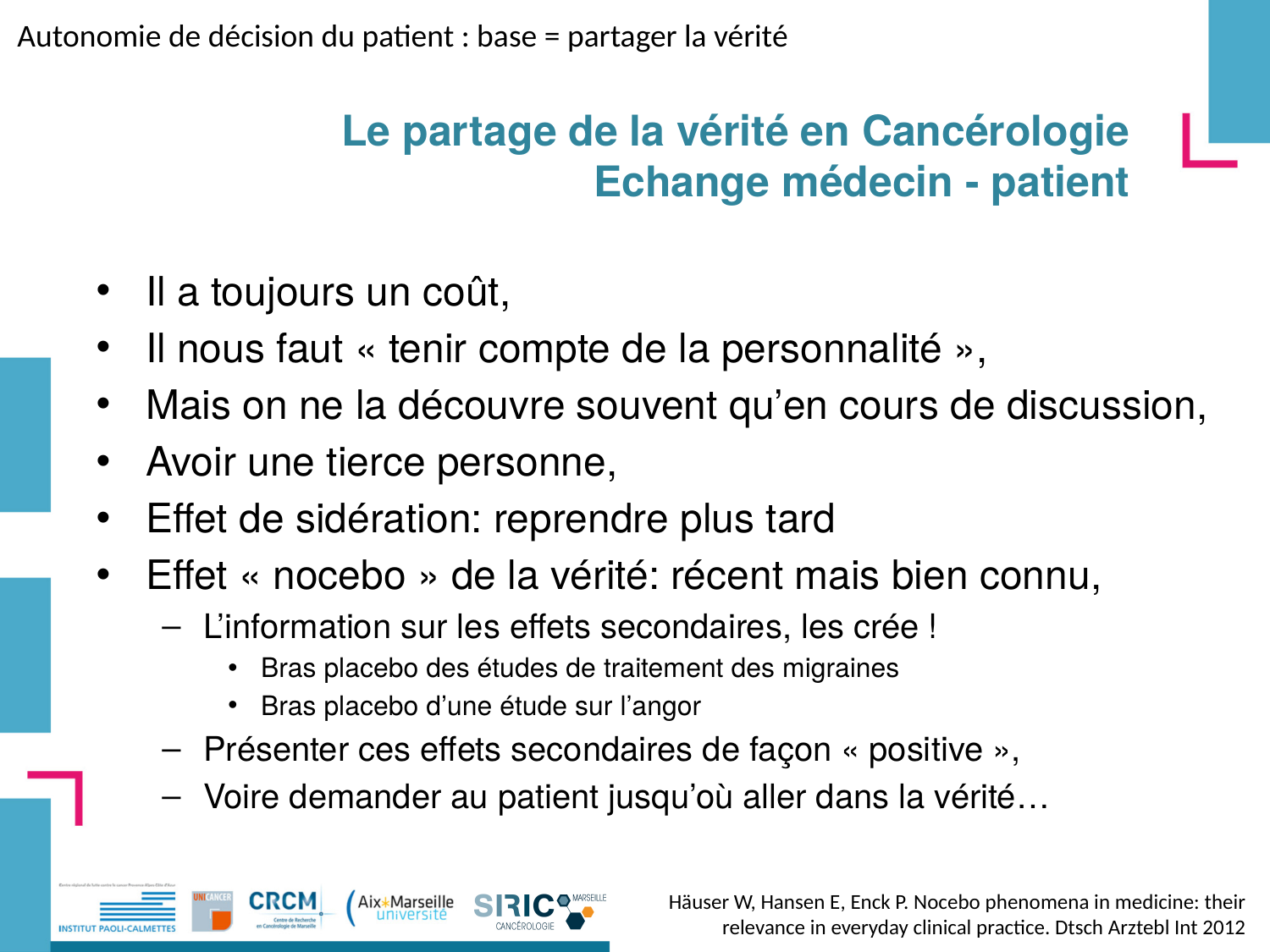

Autonomie de décision du patient : base = partager la vérité
Le partage de la vérité en Cancérologie
Echange médecin - patient
Il a toujours un coût,
Il nous faut « tenir compte de la personnalité »,
Mais on ne la découvre souvent qu’en cours de discussion,
Avoir une tierce personne,
Effet de sidération: reprendre plus tard
Effet « nocebo » de la vérité: récent mais bien connu,
L’information sur les effets secondaires, les crée !
Bras placebo des études de traitement des migraines
Bras placebo d’une étude sur l’angor
Présenter ces effets secondaires de façon « positive »,
Voire demander au patient jusqu’où aller dans la vérité…

Häuser W, Hansen E, Enck P. Nocebo phenomena in medicine: their relevance in everyday clinical practice. Dtsch Arztebl Int 2012